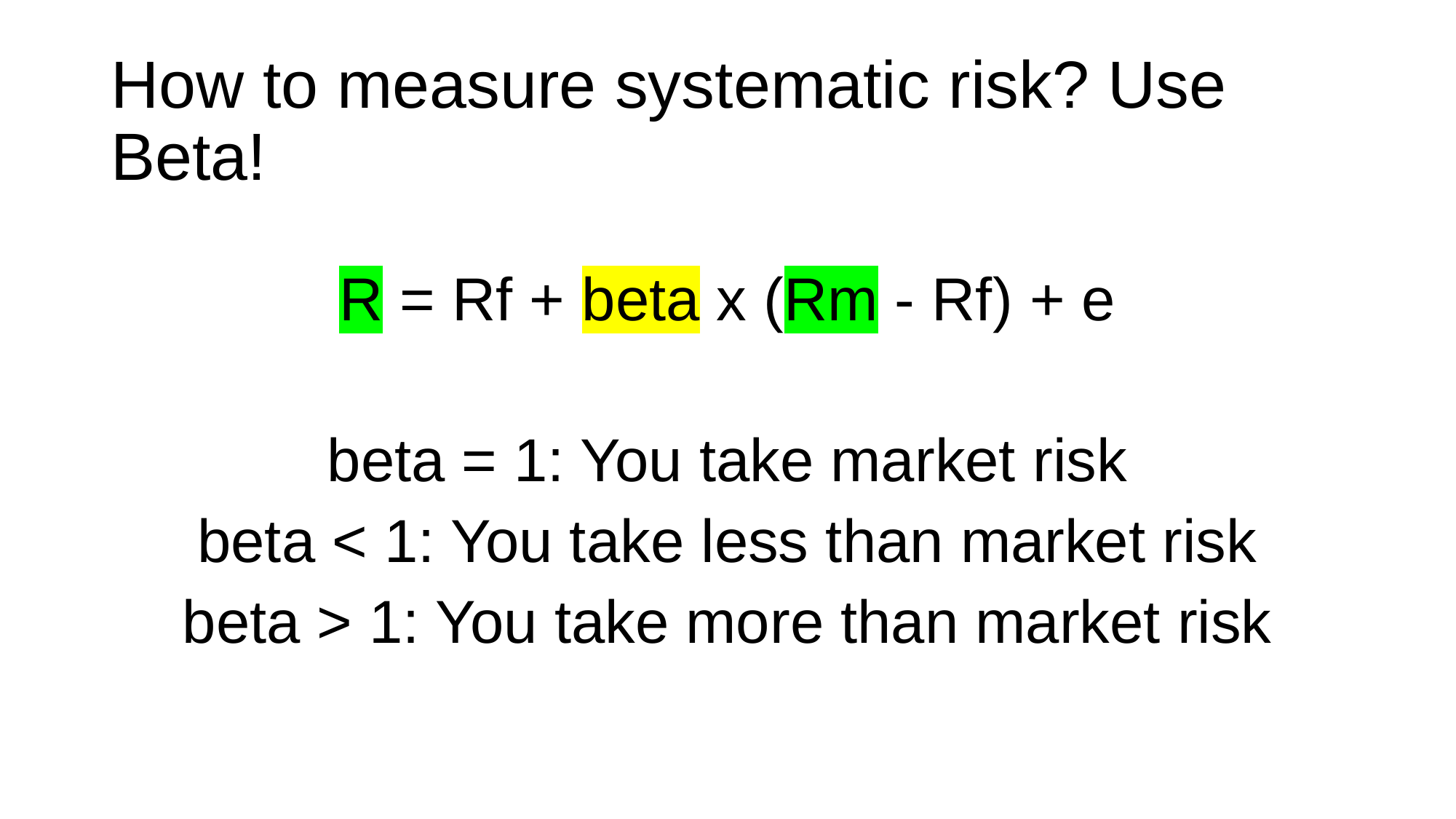

# How to measure systematic risk? Use Beta!
R = Rf + beta x (Rm - Rf) + e

beta = 1: You take market risk
beta < 1: You take less than market risk
beta > 1: You take more than market risk